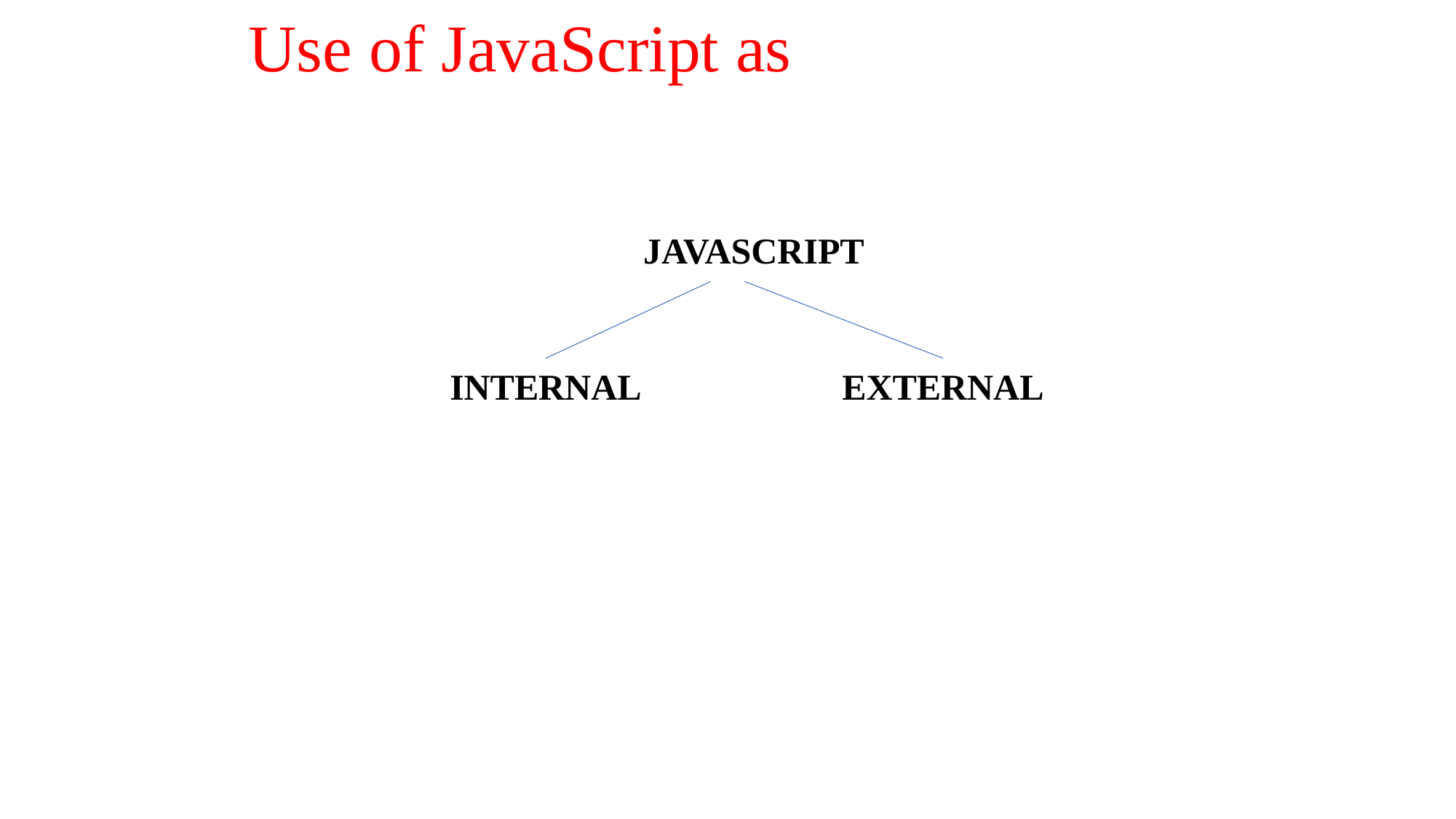

# Use of JavaScript as
  JAVASCRIPT
INTERNAL
EXTERNAL